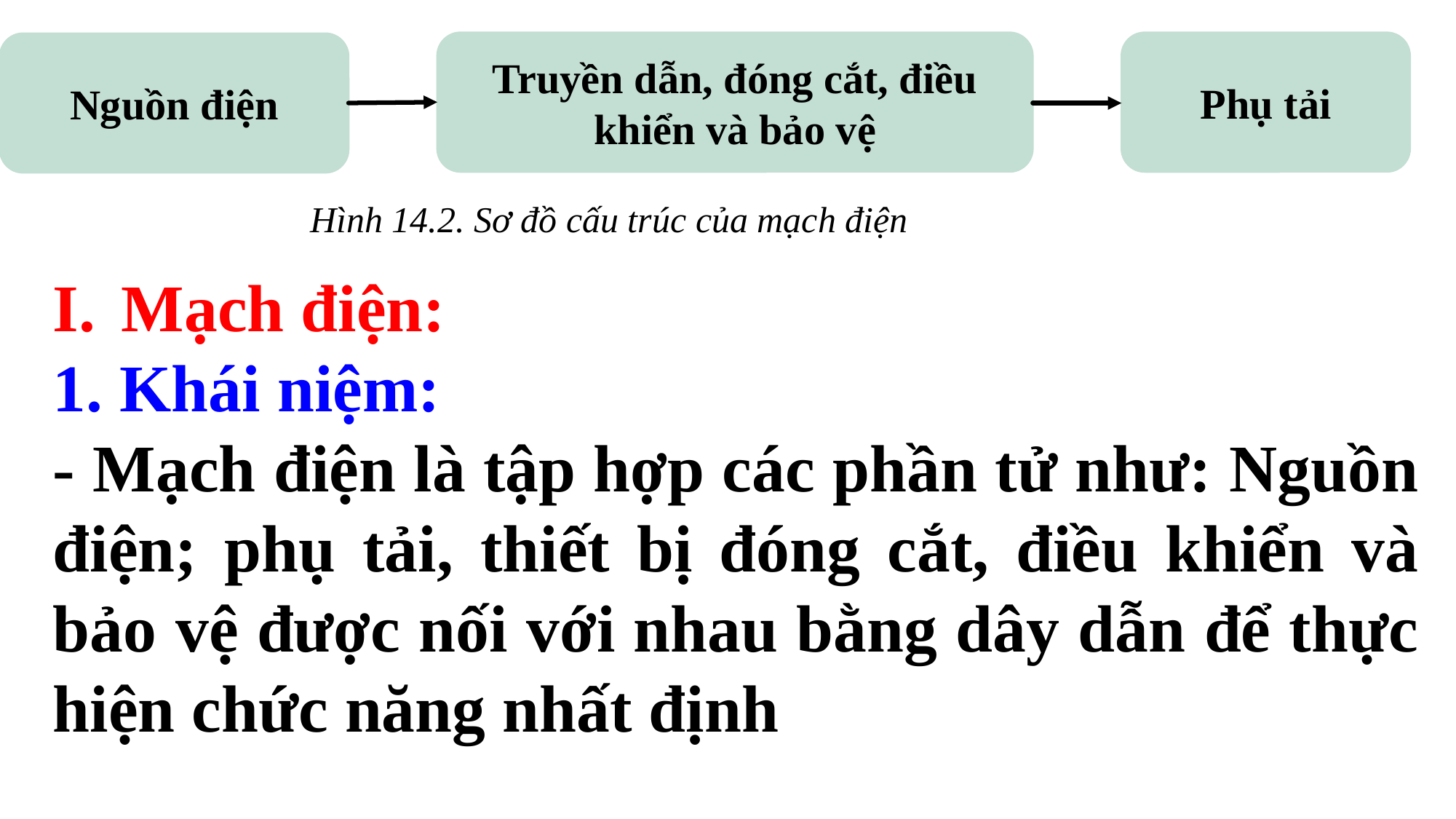

Truyền dẫn, đóng cắt, điều khiển và bảo vệ
Phụ tải
Nguồn điện
Hình 14.2. Sơ đồ cấu trúc của mạch điện
Mạch điện:
1. Khái niệm:
- Mạch điện là tập hợp các phần tử như: Nguồn điện; phụ tải, thiết bị đóng cắt, điều khiển và bảo vệ được nối với nhau bằng dây dẫn để thực hiện chức năng nhất định